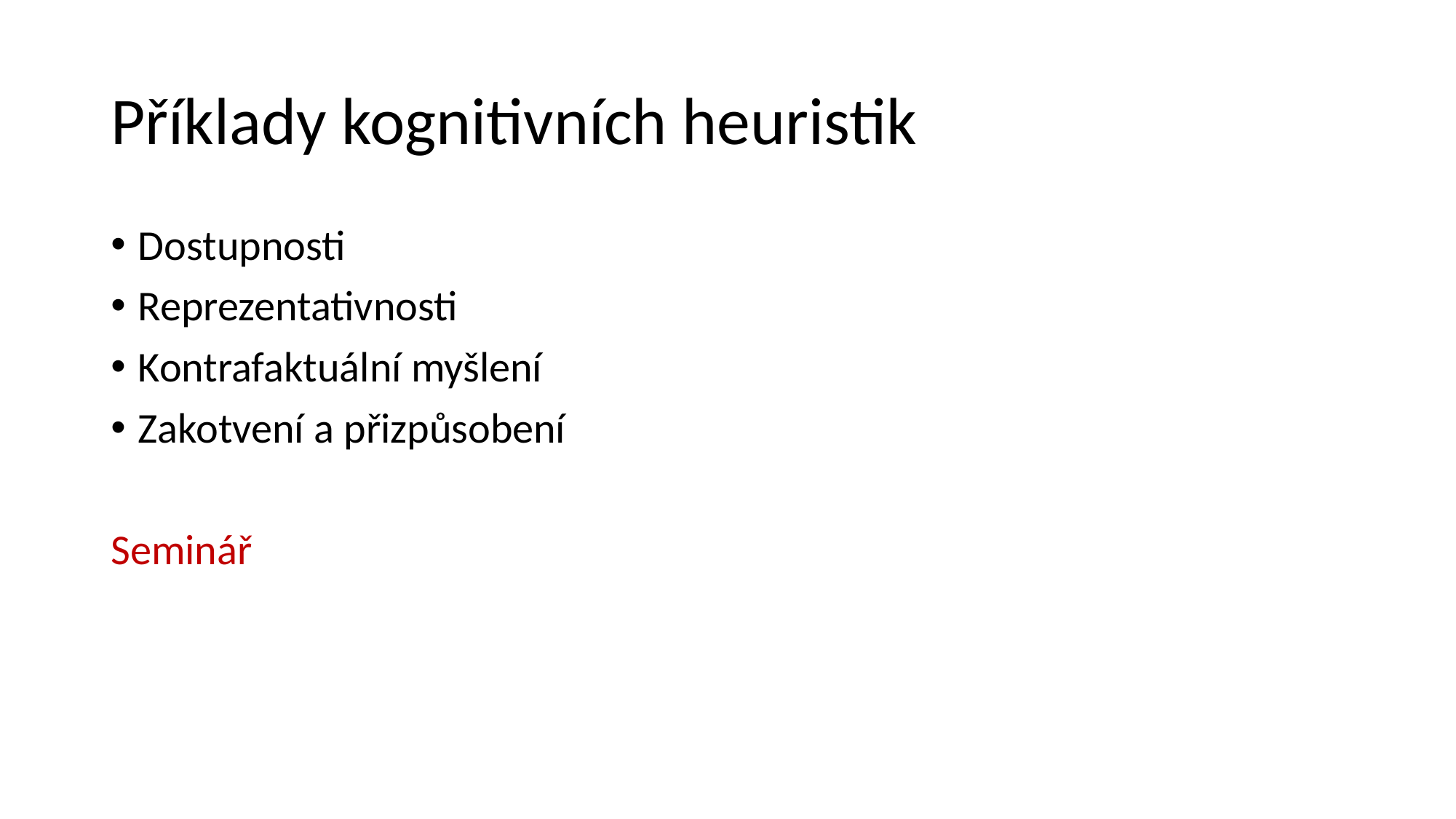

# Příklady kognitivních heuristik
Dostupnosti
Reprezentativnosti
Kontrafaktuální myšlení
Zakotvení a přizpůsobení

Seminář